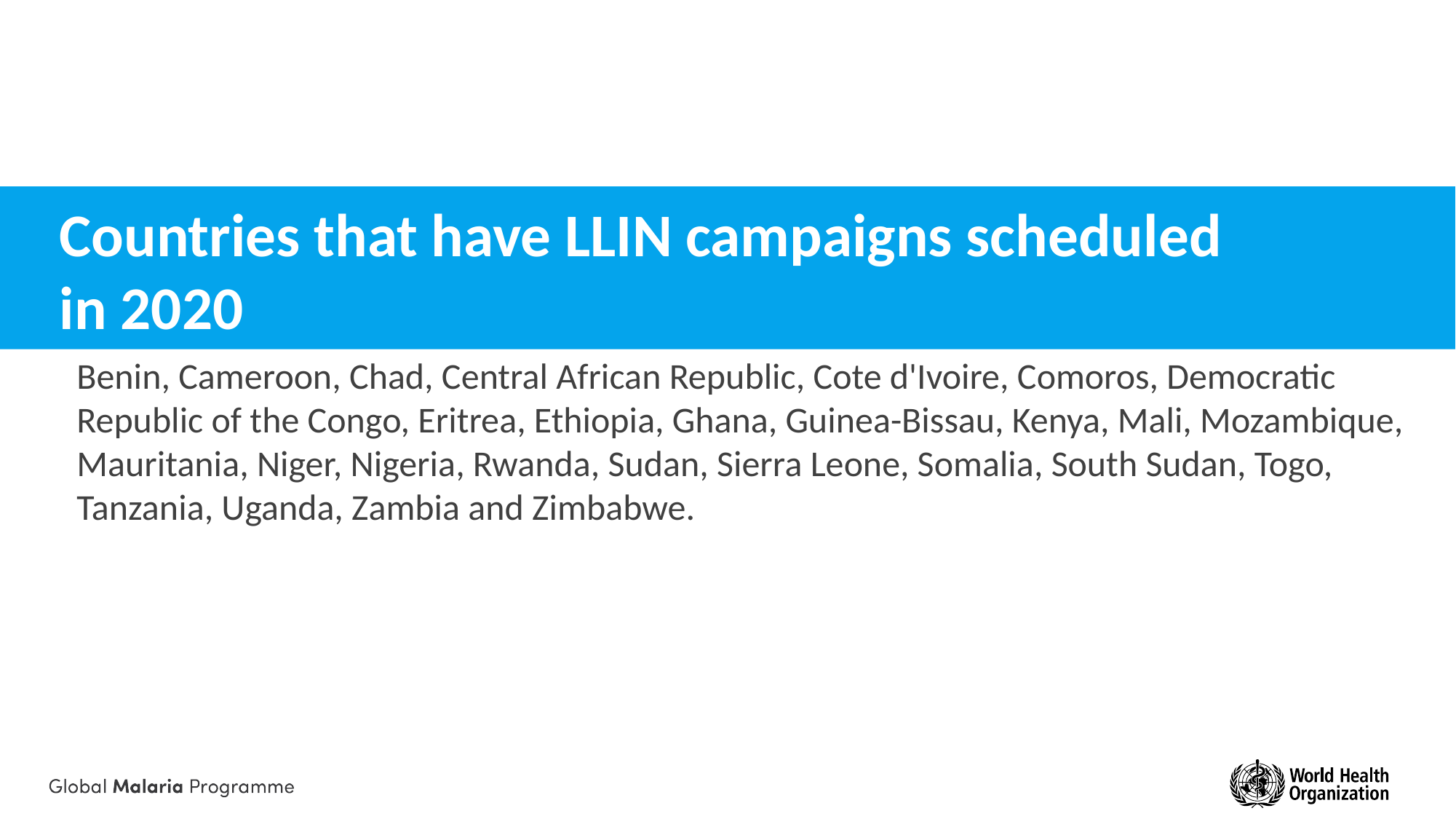

# Countries that have LLIN campaigns scheduled in 2020
Benin, Cameroon, Chad, Central African Republic, Cote d'Ivoire, Comoros, Democratic Republic of the Congo, Eritrea, Ethiopia, Ghana, Guinea-Bissau, Kenya, Mali, Mozambique, Mauritania, Niger, Nigeria, Rwanda, Sudan, Sierra Leone, Somalia, South Sudan, Togo, Tanzania, Uganda, Zambia and Zimbabwe.